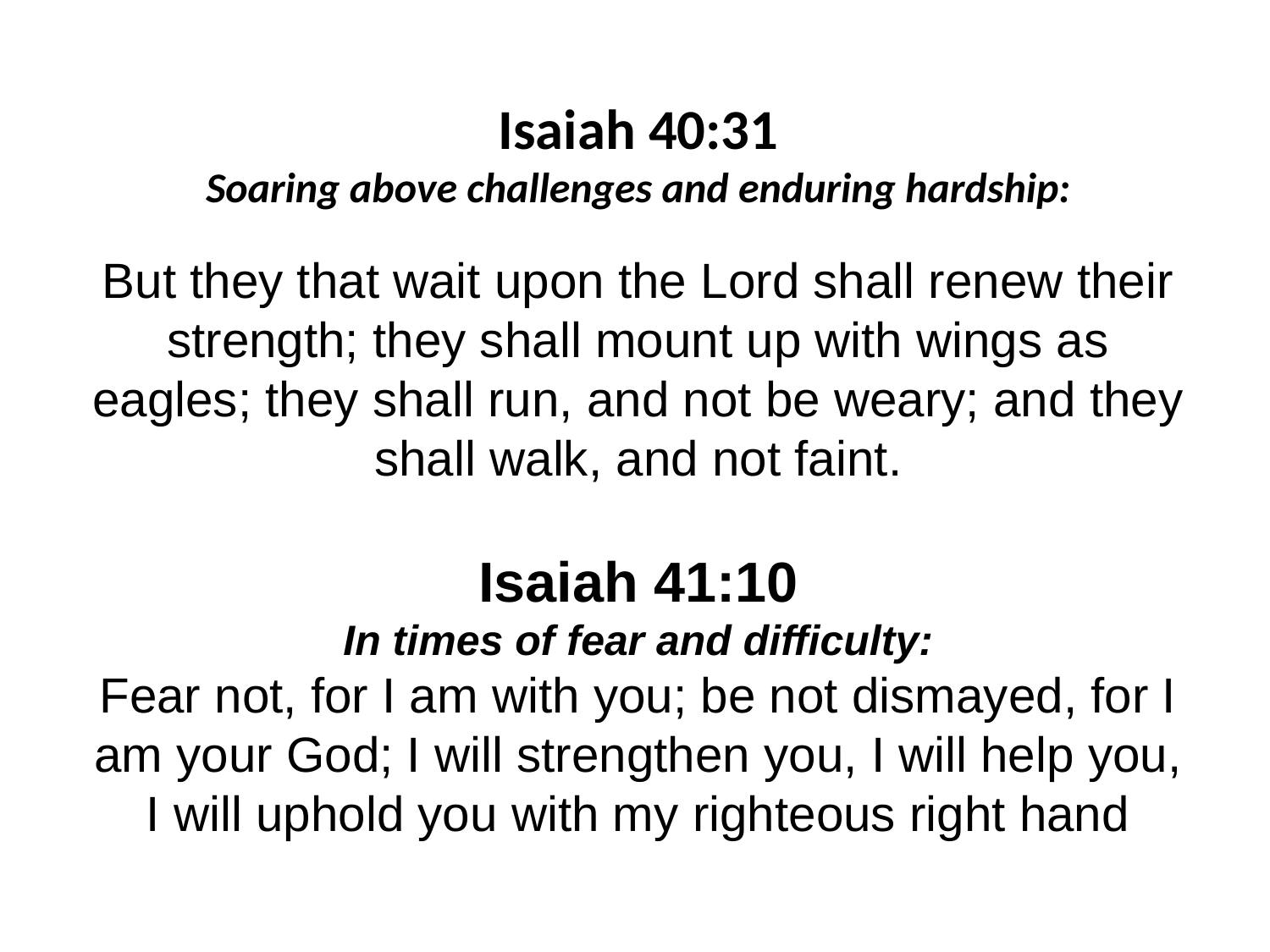

Isaiah 40:31
Soaring above challenges and enduring hardship:

But they that wait upon the Lord shall renew their strength; they shall mount up with wings as eagles; they shall run, and not be weary; and they shall walk, and not faint.

Isaiah 41:10
In times of fear and difficulty:
Fear not, for I am with you; be not dismayed, for I am your God; I will strengthen you, I will help you, I will uphold you with my righteous right hand